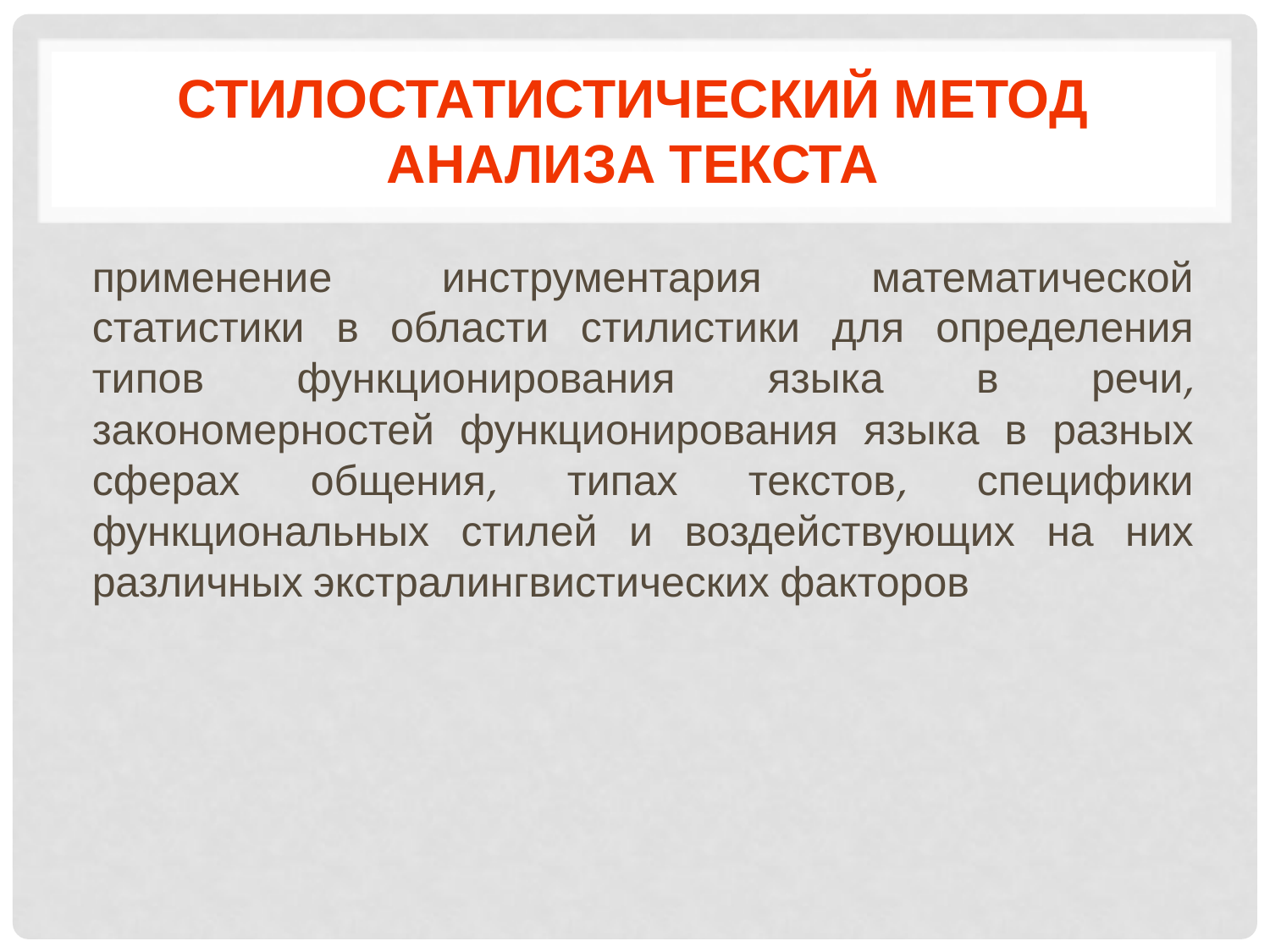

# Стилостатистический метод анализа текста
применение инструментария математической статистики в области стилистики для определения типов функционирования языка в речи, закономерностей функционирования языка в разных сферах общения, типах текстов, специфики функциональных стилей и воздействующих на них различных экстралингвистических факторов